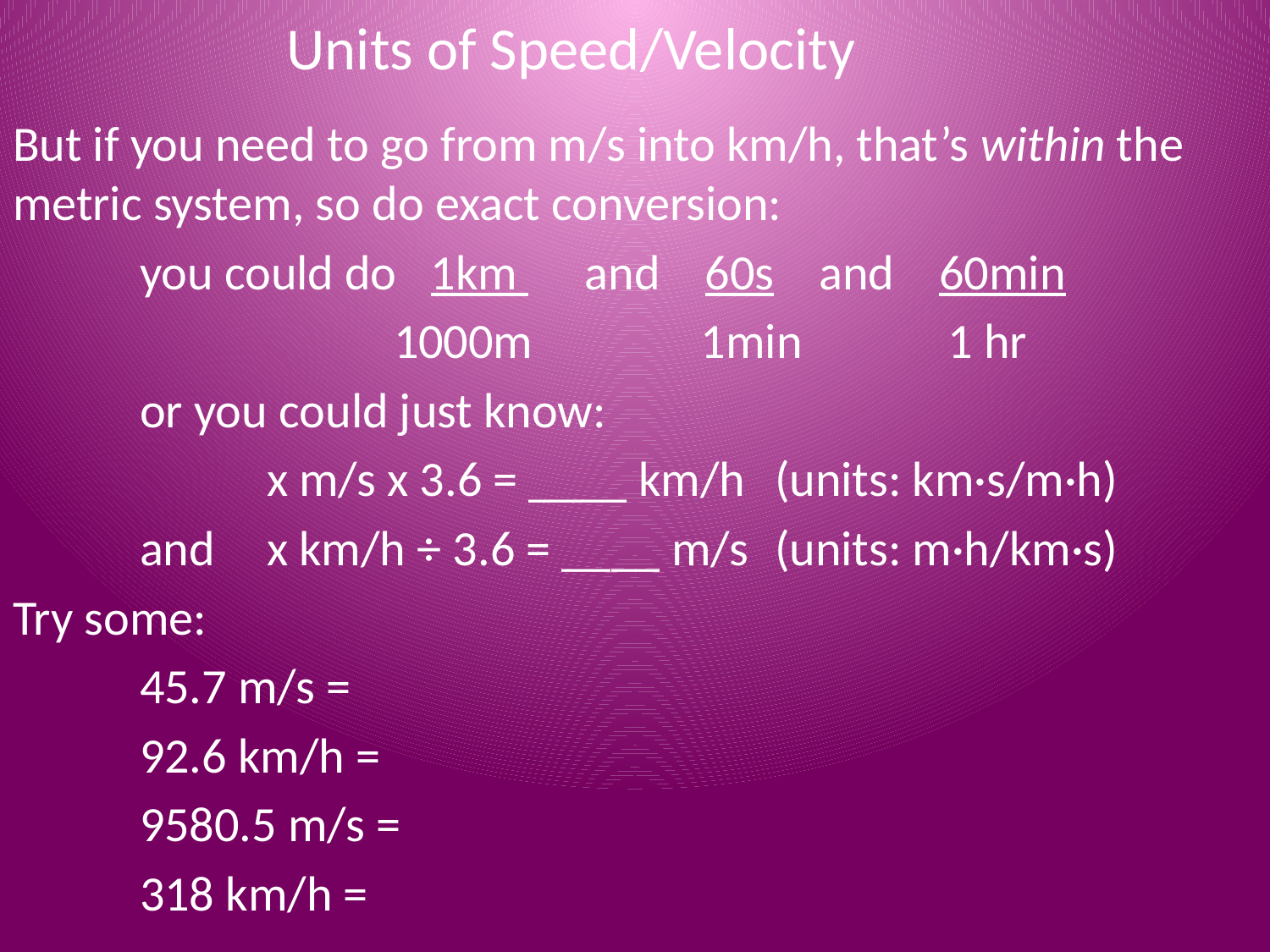

# Units of Speed/Velocity
But if you need to go from m/s into km/h, that’s within the metric system, so do exact conversion:
	you could do   1km      and    60s    and    60min
			1000m               1min             1 hr
	or you could just know:
		x m/s x 3.6 = ____ km/h	(units: km·s/m·h)
	and 	x km/h ÷ 3.6 = ____ m/s	(units: m·h/km·s)
Try some:
	45.7 m/s =
	92.6 km/h =
	9580.5 m/s =
	318 km/h =